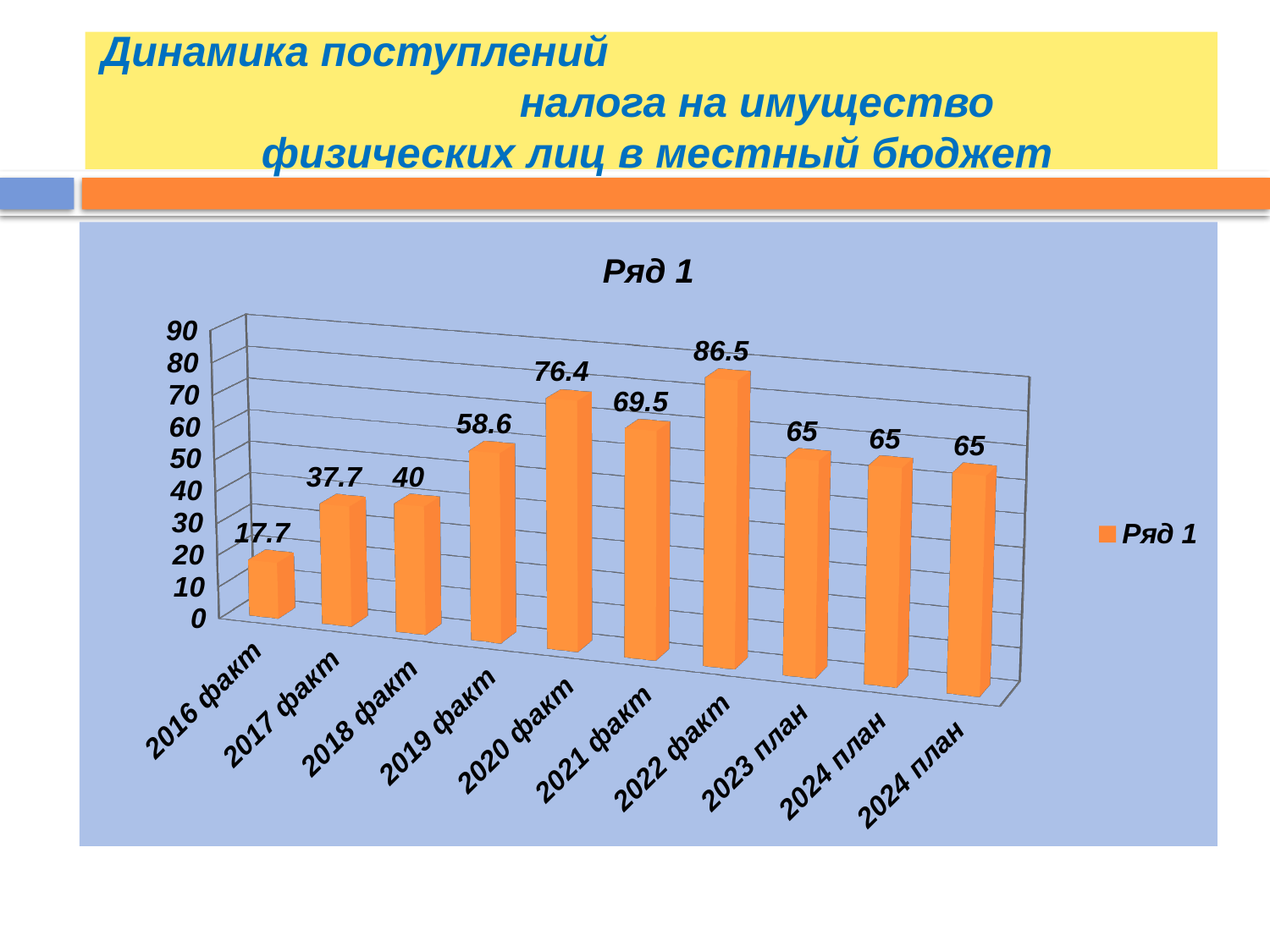

# Динамика поступлений                                                                     налога на имущество физических лиц в местный бюджет

[unsupported chart]